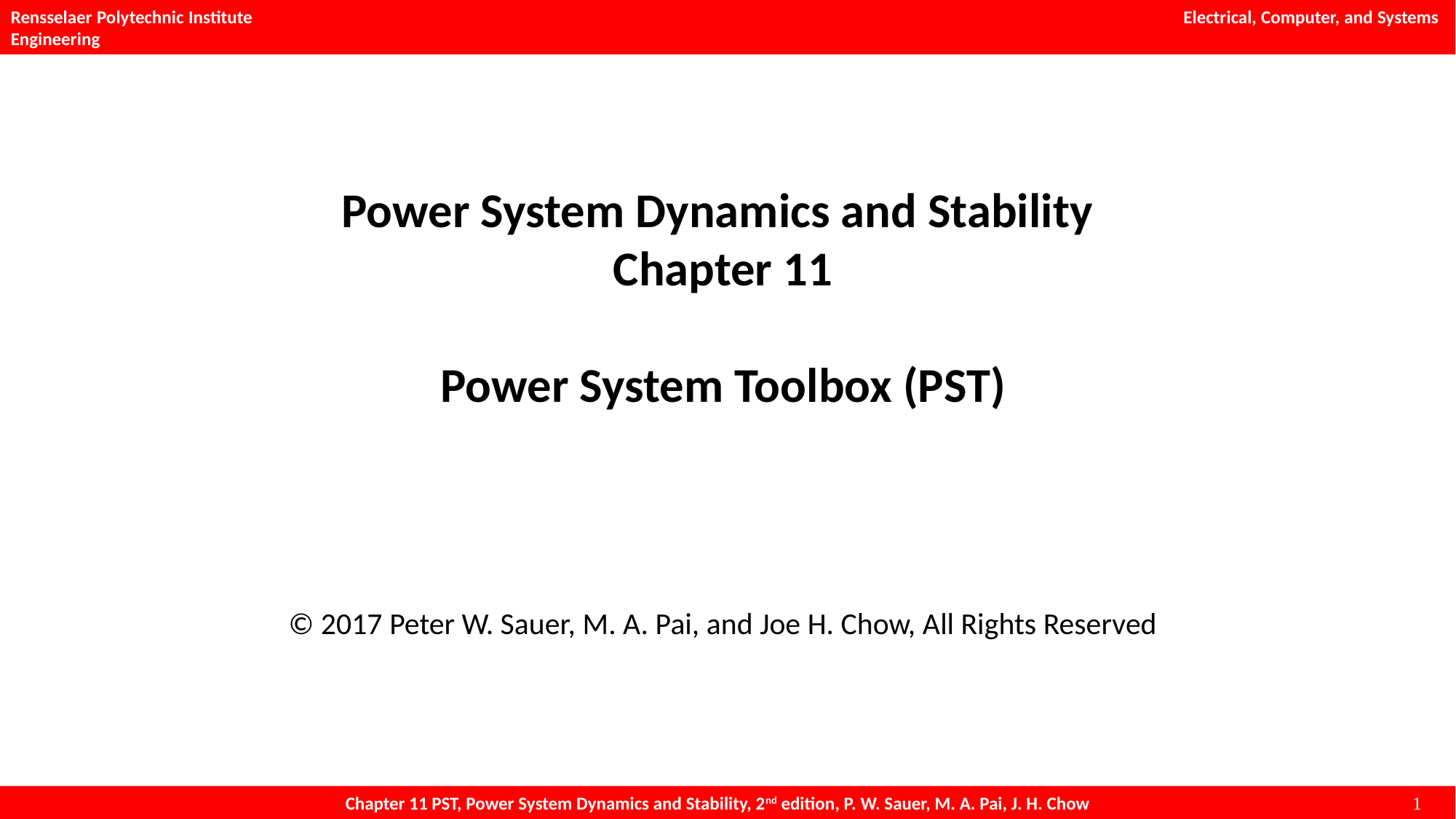

Power System Dynamics and Stability
Chapter 11

Power System Toolbox (PST)

© 2017 Peter W. Sauer, M. A. Pai, and Joe H. Chow, All Rights Reserved